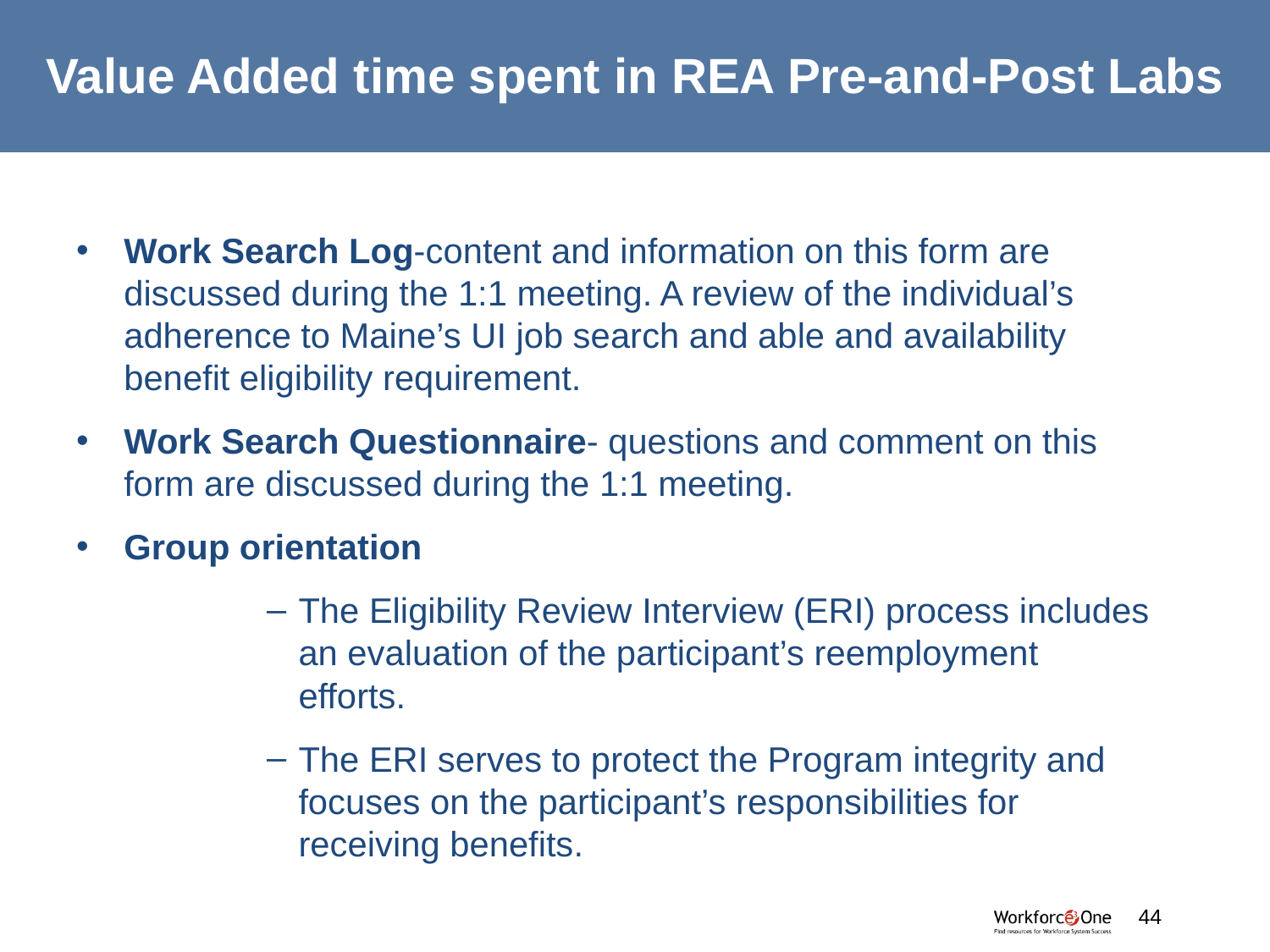

# Value Added time spent in REA Pre-and-Post Labs
Work Search Log-content and information on this form are discussed during the 1:1 meeting. A review of the individual’s adherence to Maine’s UI job search and able and availability benefit eligibility requirement.
Work Search Questionnaire- questions and comment on this form are discussed during the 1:1 meeting.
Group orientation
The Eligibility Review Interview (ERI) process includes an evaluation of the participant’s reemployment efforts.
The ERI serves to protect the Program integrity and focuses on the participant’s responsibilities for receiving benefits.

#
44